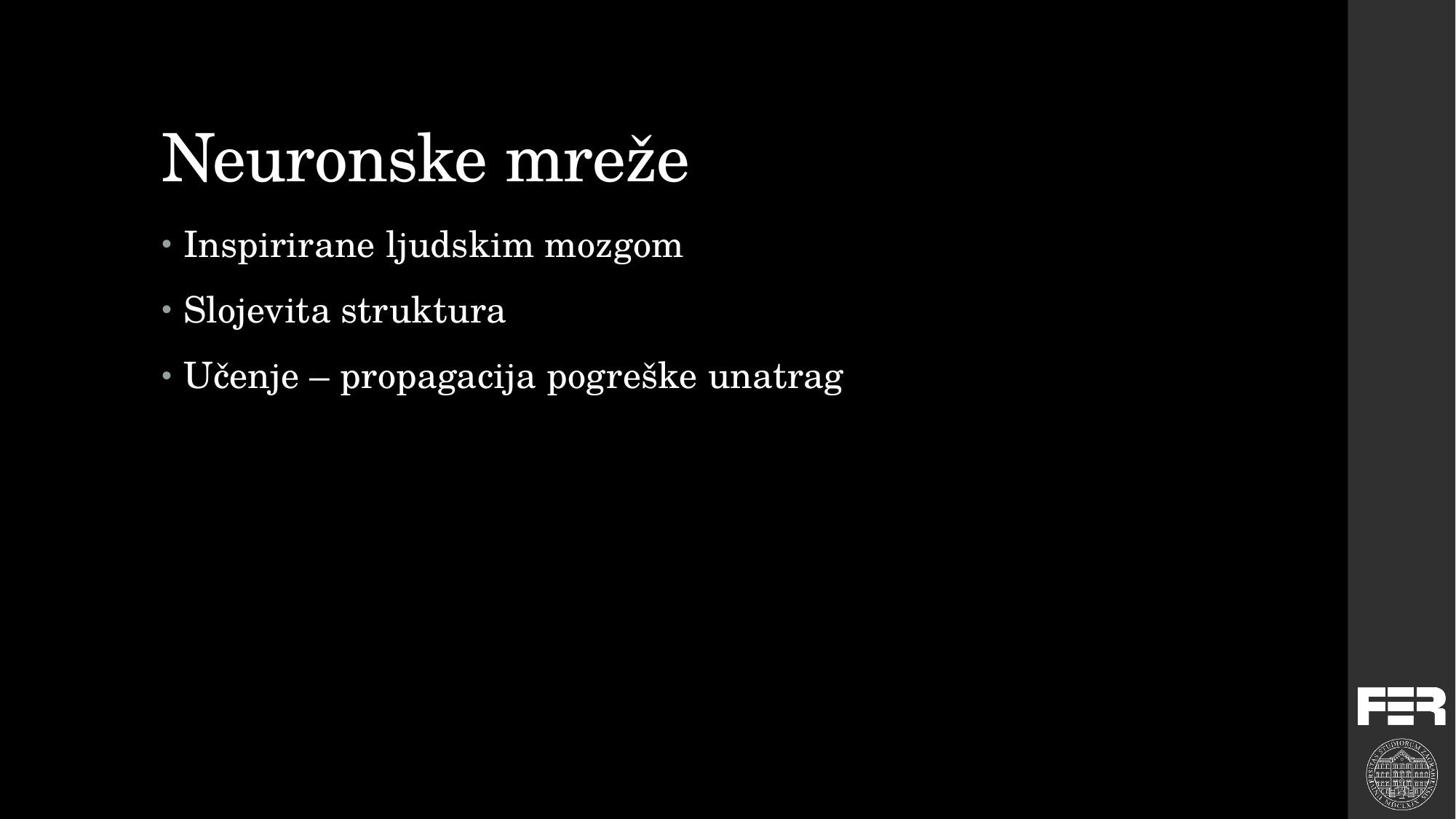

# Neuronske mreže
Inspirirane ljudskim mozgom
Slojevita struktura
Učenje – propagacija pogreške unatrag